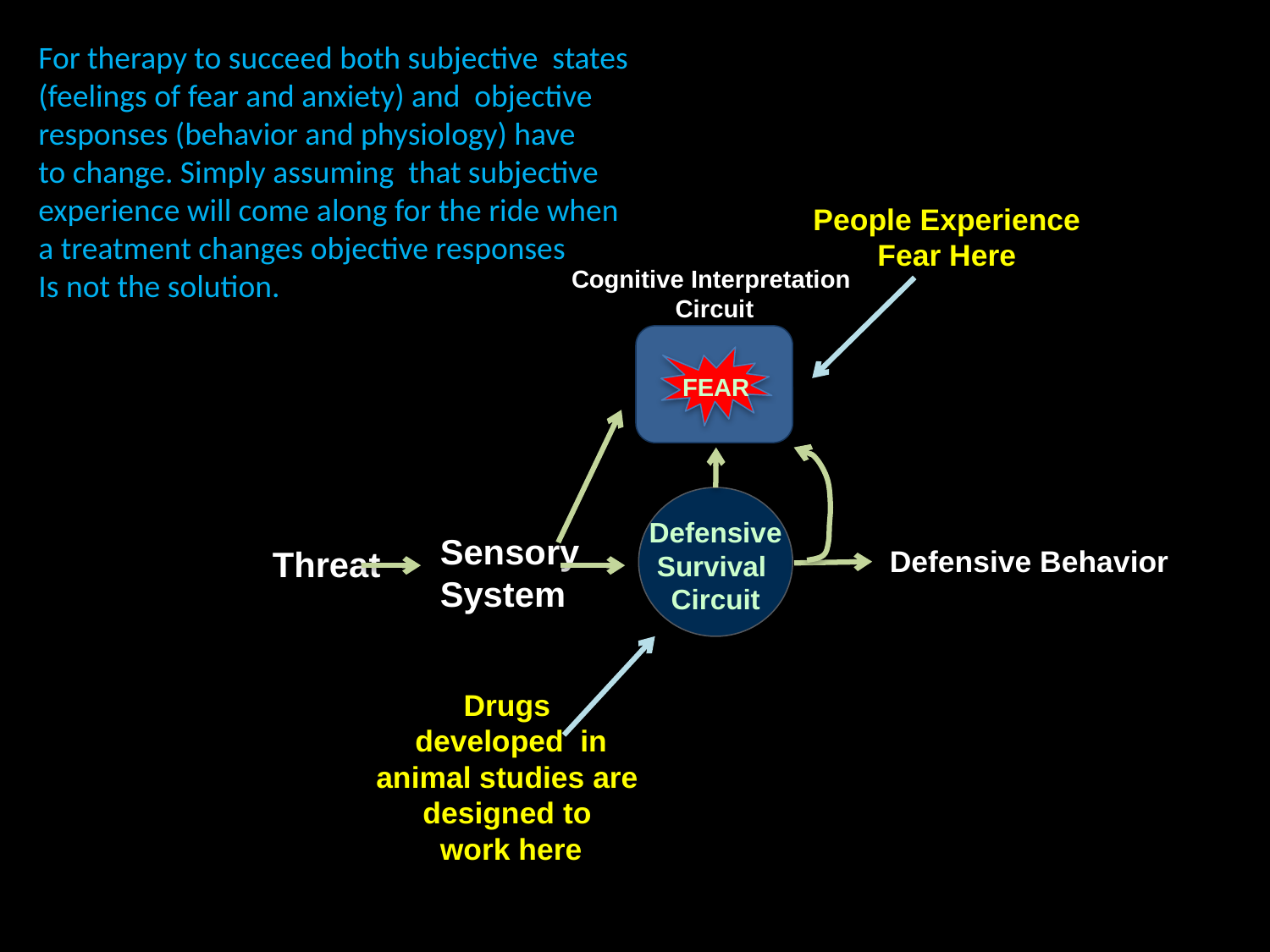

For therapy to succeed both subjective  states
(feelings of fear and anxiety) and  objective
responses (behavior and physiology) have
to change. Simply assuming  that subjective
experience will come along for the ride when
a treatment changes objective responses
Is not the solution.

People Experience
Fear Here
Cognitive Interpretation  Circuit

FEAR

Defensive
Survival
Circuit
Sensory
System
Threat
Defensive Behavior

Drugs
developed  in
animal studies are
designed to
work here